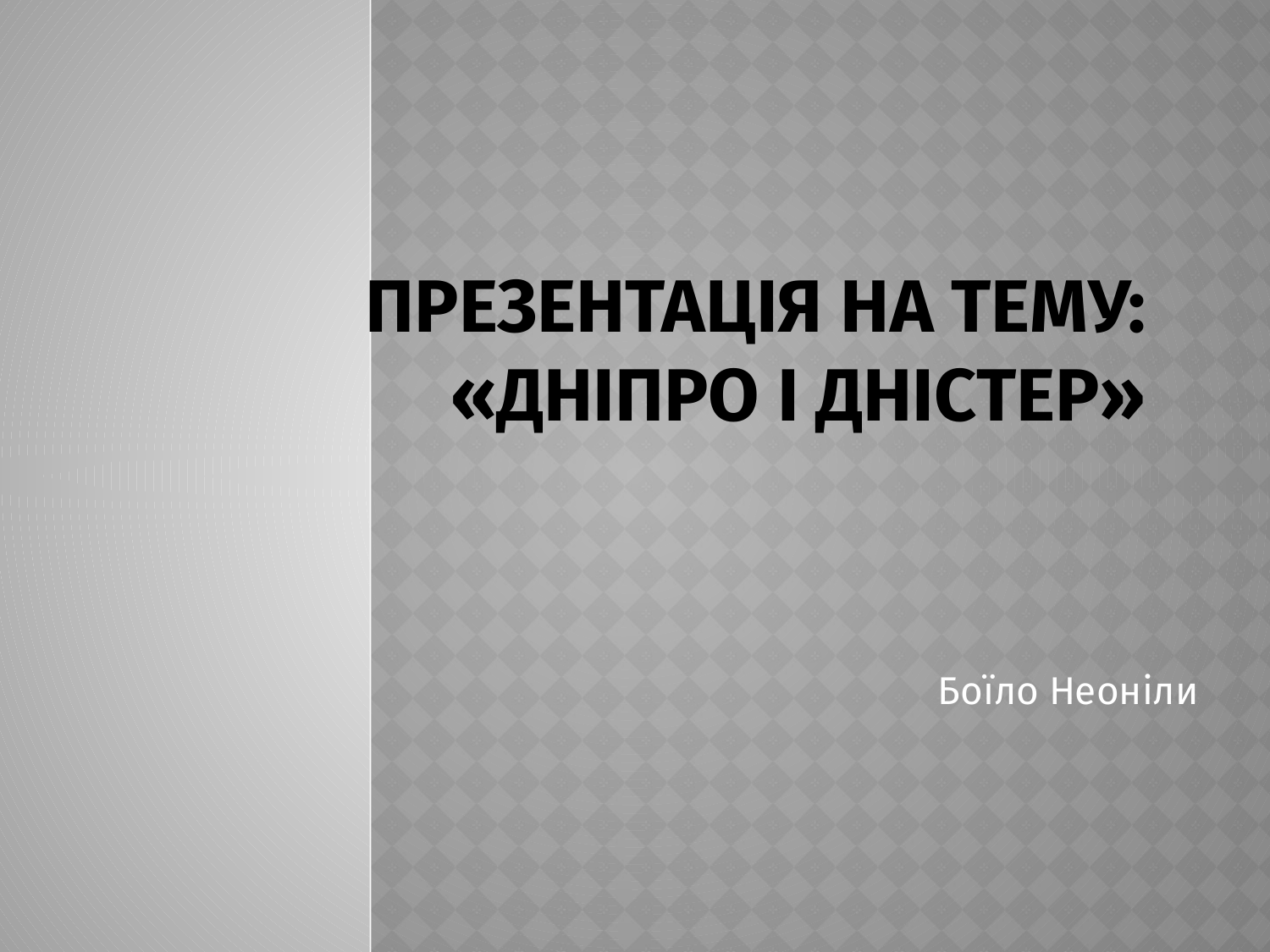

# Презентація на тему: «Дніпро і Дністер»
Боїло Неоніли